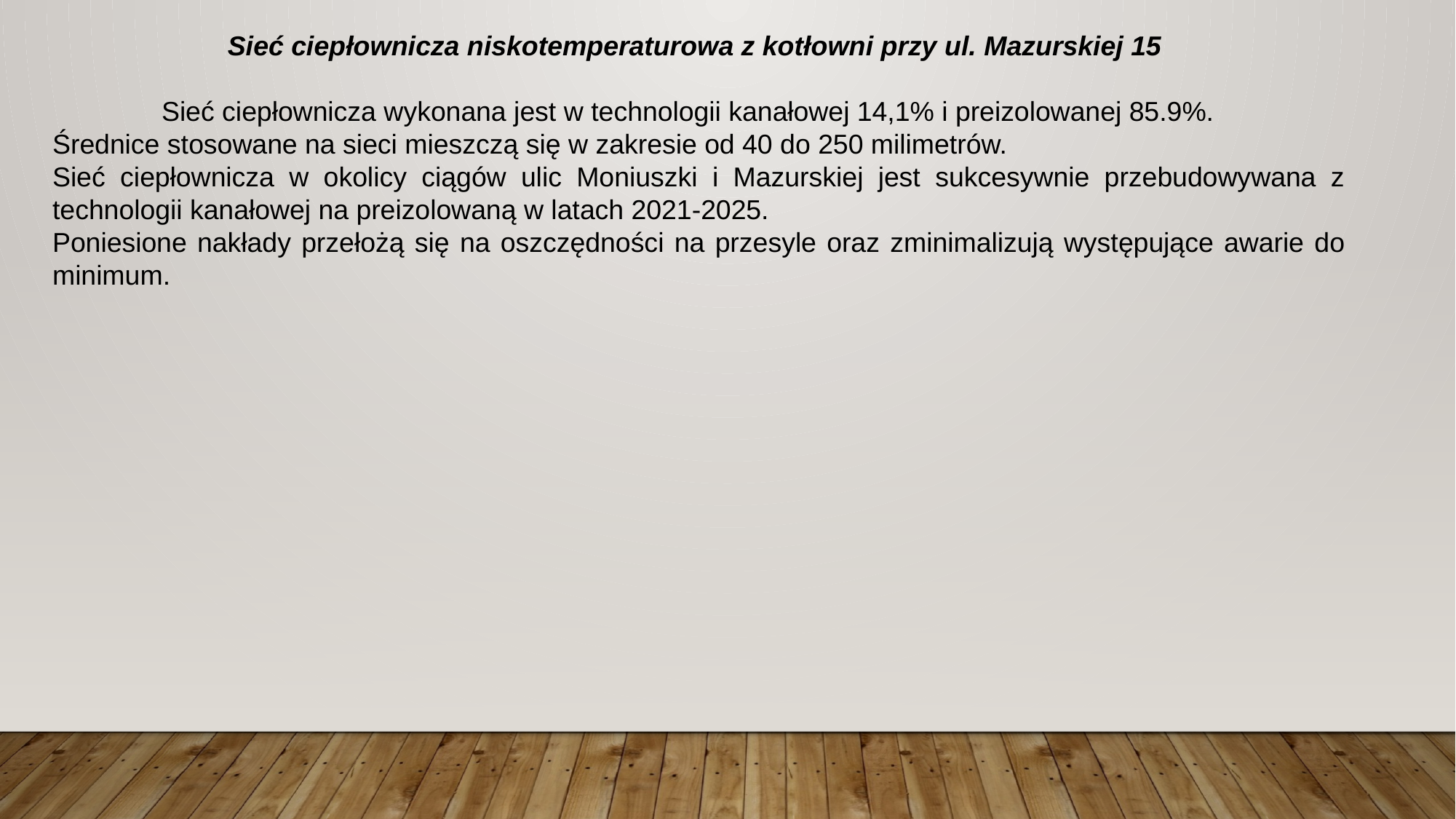

Sieć ciepłownicza niskotemperaturowa z kotłowni przy ul. Mazurskiej 15

	Sieć ciepłownicza wykonana jest w technologii kanałowej 14,1% i preizolowanej 85.9%.
Średnice stosowane na sieci mieszczą się w zakresie od 40 do 250 milimetrów.
Sieć ciepłownicza w okolicy ciągów ulic Moniuszki i Mazurskiej jest sukcesywnie przebudowywana z technologii kanałowej na preizolowaną w latach 2021-2025.
Poniesione nakłady przełożą się na oszczędności na przesyle oraz zminimalizują występujące awarie do minimum.